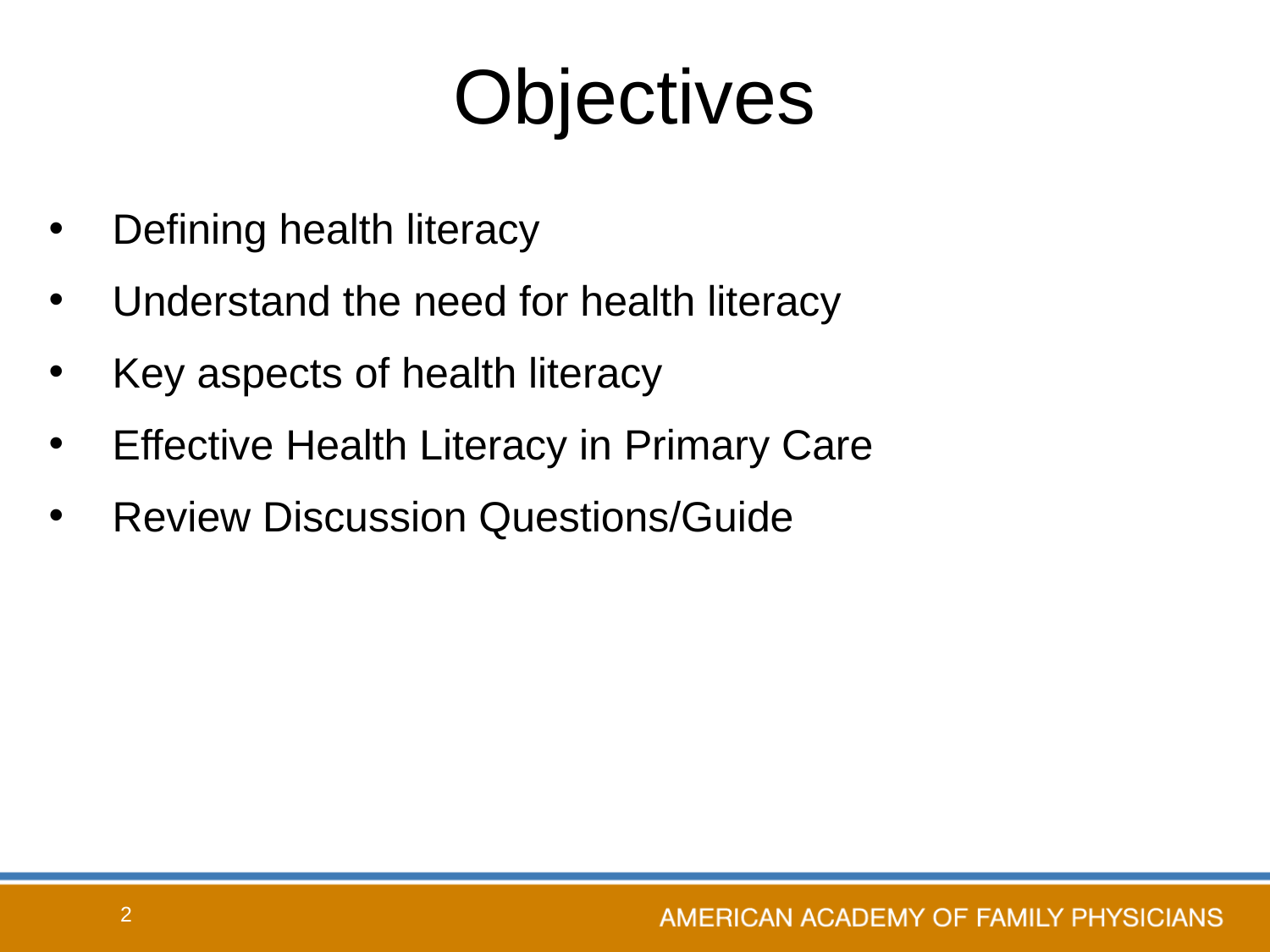

# Objectives
Defining health literacy
Understand the need for health literacy
Key aspects of health literacy
Effective Health Literacy in Primary Care
Review Discussion Questions/Guide
2